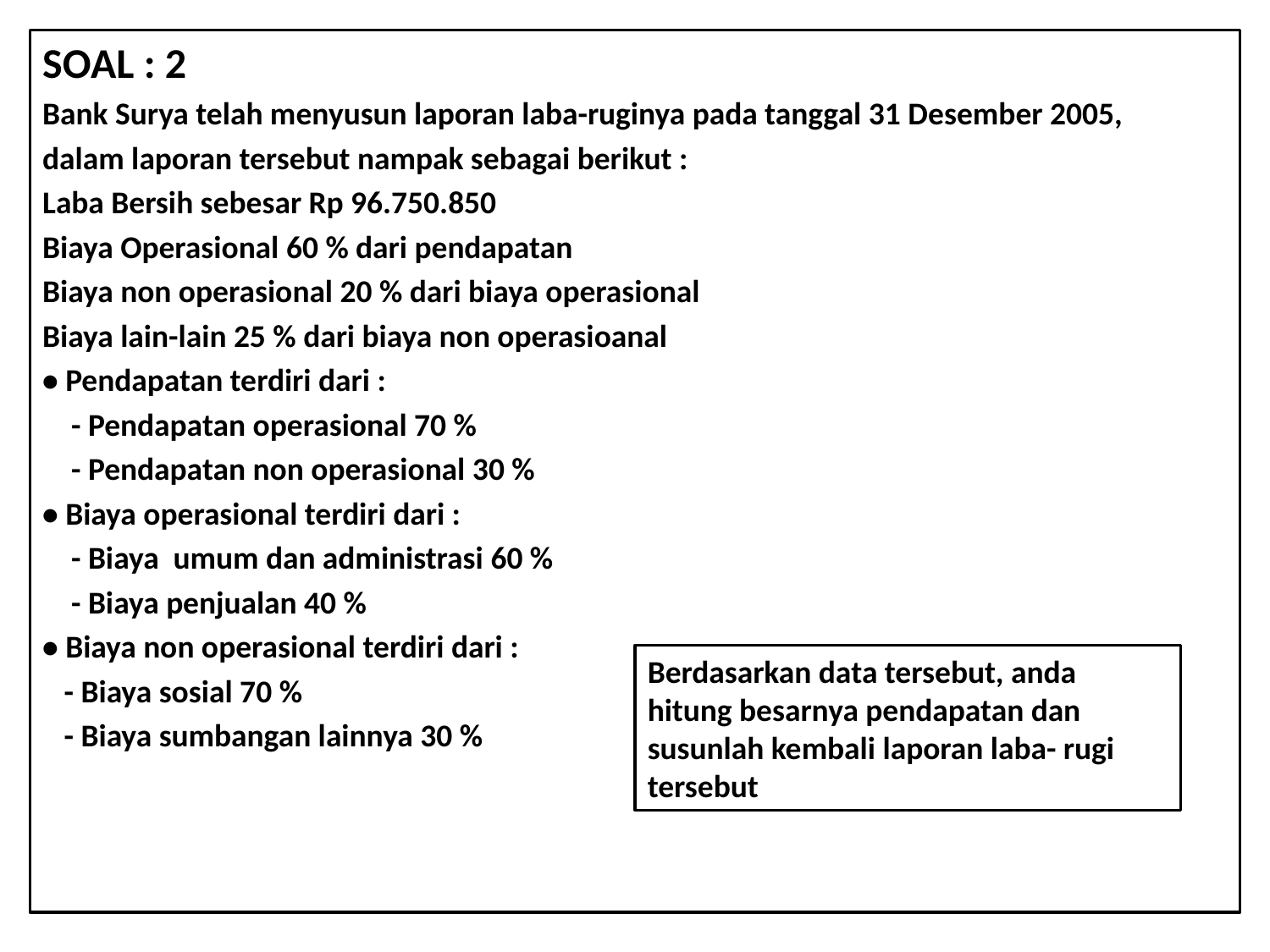

SOAL : 2
Bank Surya telah menyusun laporan laba-ruginya pada tanggal 31 Desember 2005,
dalam laporan tersebut nampak sebagai berikut :
Laba Bersih sebesar Rp 96.750.850
Biaya Operasional 60 % dari pendapatan
Biaya non operasional 20 % dari biaya operasional
Biaya lain-lain 25 % dari biaya non operasioanal
• Pendapatan terdiri dari :
    - Pendapatan operasional 70 %
    - Pendapatan non operasional 30 %
• Biaya operasional terdiri dari :
    - Biaya  umum dan administrasi 60 %
    - Biaya penjualan 40 %
• Biaya non operasional terdiri dari :
   - Biaya sosial 70 %
   - Biaya sumbangan lainnya 30 %
Berdasarkan data tersebut, anda hitung besarnya pendapatan dan susunlah kembali laporan laba- rugi tersebut